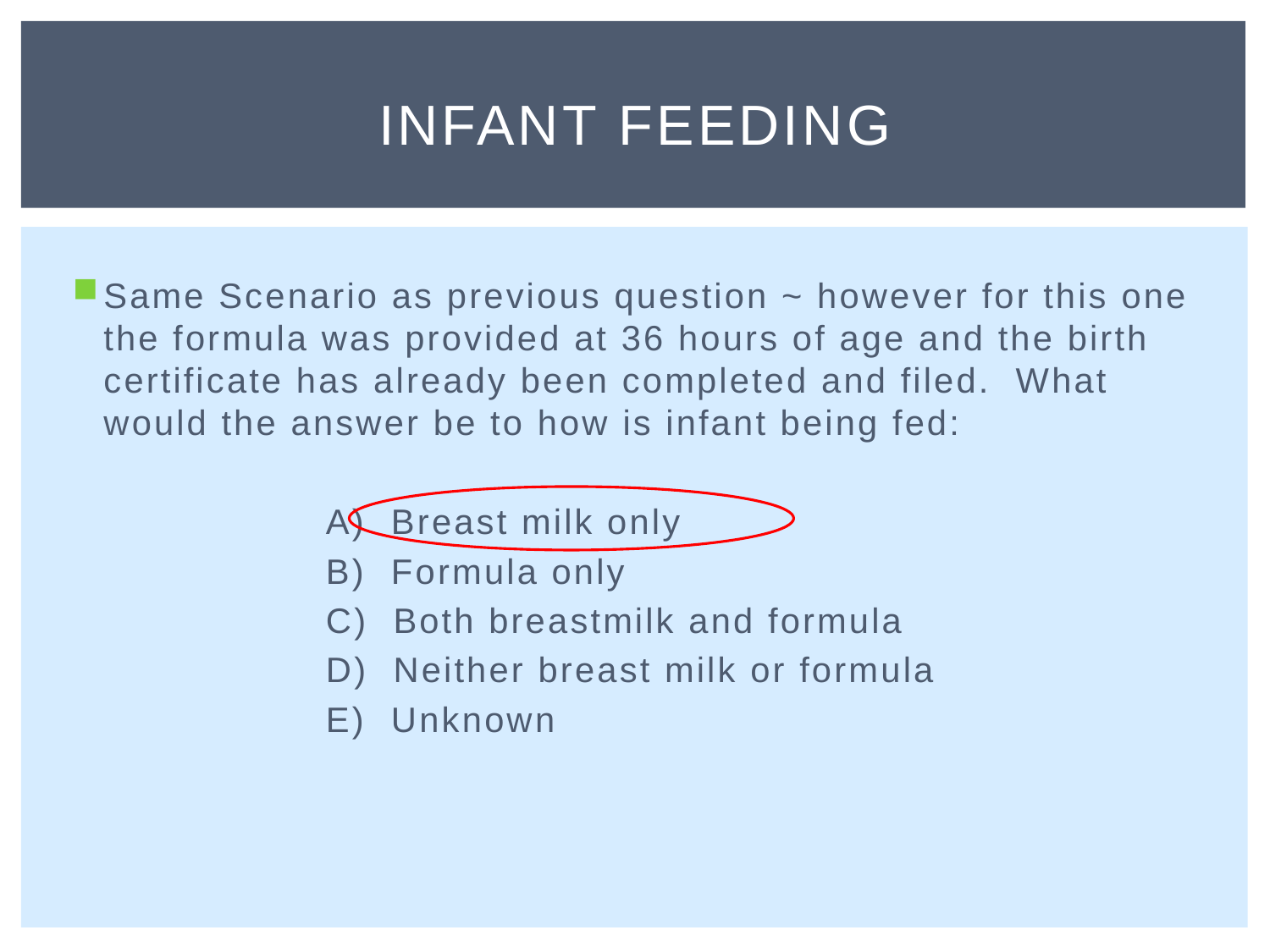

# Infant feeding
Same Scenario as previous question ~ however for this one the formula was provided at 36 hours of age and the birth certificate has already been completed and filed.  What would the answer be to how is infant being fed:

		A)  Breast milk only
		B)  Formula only
		C)  Both breastmilk and formula
		D)  Neither breast milk or formula
		E)  Unknown